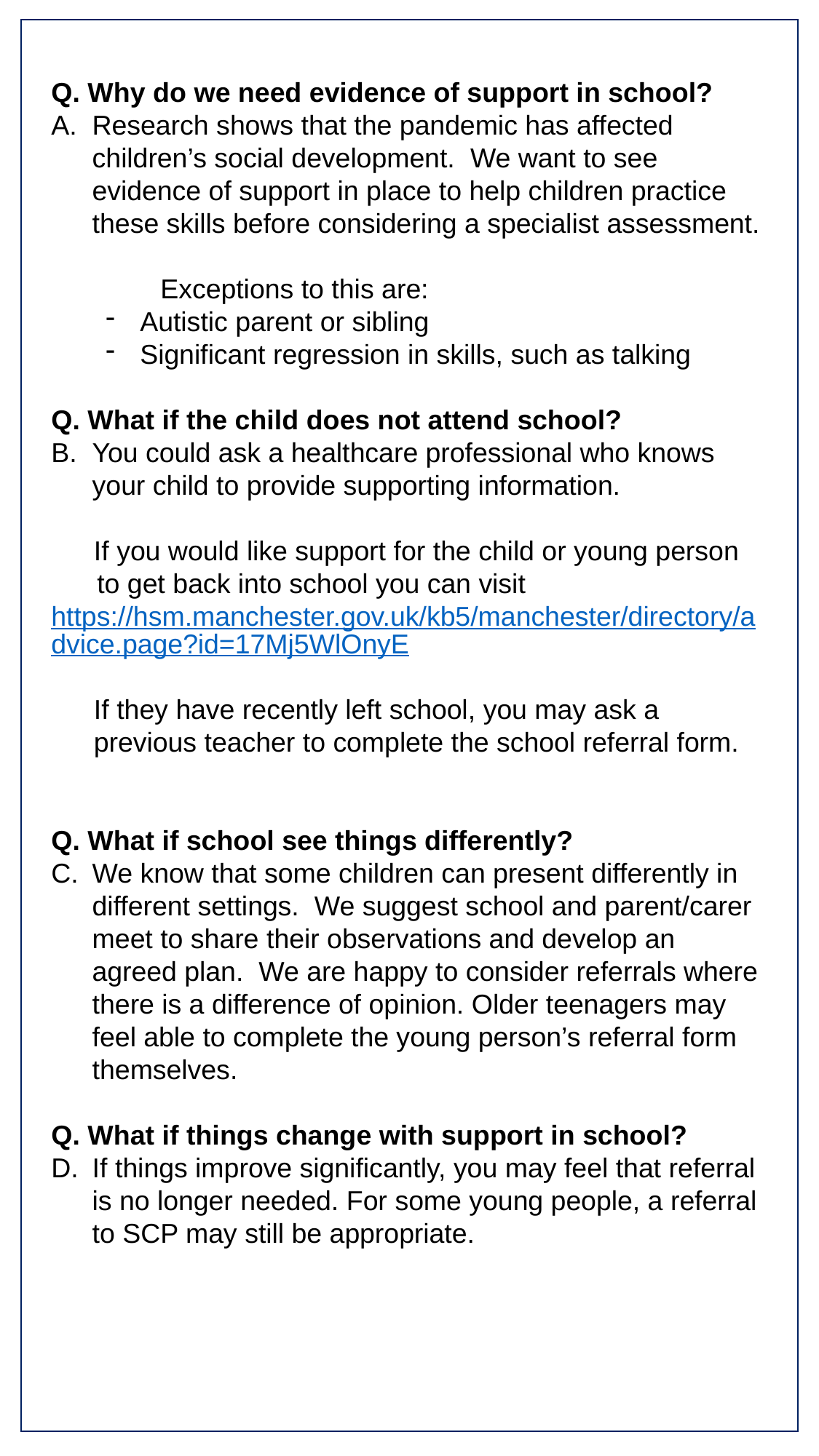

Q. Why do we need evidence of support in school?
Research shows that the pandemic has affected children’s social development.  We want to see evidence of support in place to help children practice these skills before considering a specialist assessment.

	Exceptions to this are:
Autistic parent or sibling
Significant regression in skills, such as talking

Q. What if the child does not attend school?
You could ask a healthcare professional who knows your child to provide supporting information.

If you would like support for the child or young person
      to get back into school you can visit https://hsm.manchester.gov.uk/kb5/manchester/directory/advice.page?id=17Mj5WlOnyE

If they have recently left school, you may ask a previous teacher to complete the school referral form.

Q. What if school see things differently?
We know that some children can present differently in different settings.  We suggest school and parent/carer meet to share their observations and develop an agreed plan.  We are happy to consider referrals where there is a difference of opinion. Older teenagers may feel able to complete the young person’s referral form themselves.

Q. What if things change with support in school?
If things improve significantly, you may feel that referral is no longer needed. For some young people, a referral to SCP may still be appropriate.